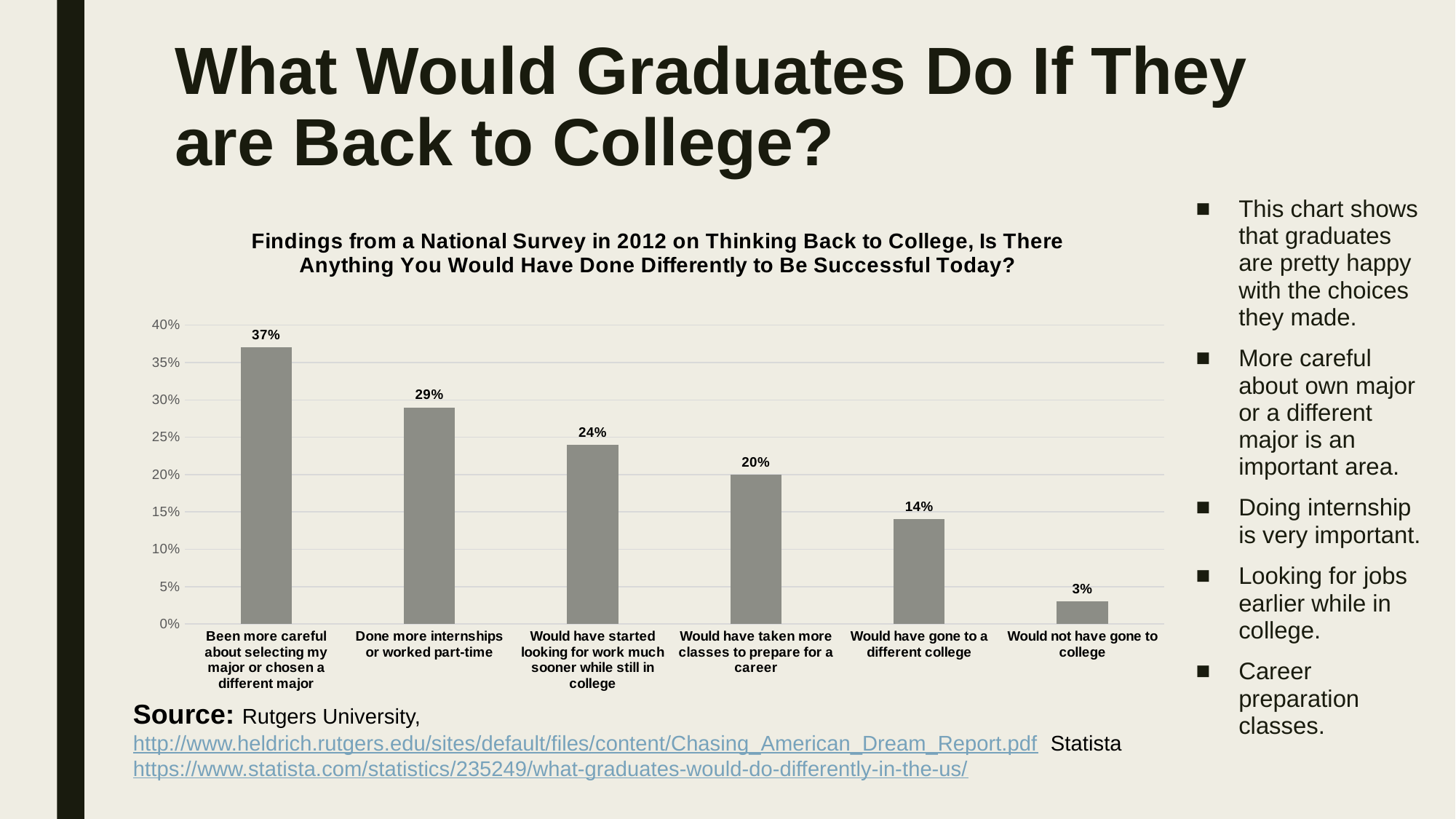

# What Would Graduates Do If They are Back to College?
This chart shows that graduates are pretty happy with the choices they made.
More careful about own major or a different major is an important area.
Doing internship is very important.
Looking for jobs earlier while in college.
Career preparation classes.

### Chart: Findings from a National Survey in 2012 on Thinking Back to College, Is There Anything You Would Have Done Differently to Be Successful Today?

| Category | Share of graduates  |
|---|---|
| Been more careful about selecting my major or chosen a different major | 0.37 |
| Done more internships or worked part-time | 0.29 |
| Would have started looking for work much sooner while still in college | 0.24 |
| Would have taken more classes to prepare for a career | 0.2 |
| Would have gone to a different college | 0.14 |
| Would not have gone to college | 0.03 |
Source: Rutgers University, http://www.heldrich.rutgers.edu/sites/default/files/content/Chasing_American_Dream_Report.pdf  Statista https://www.statista.com/statistics/235249/what-graduates-would-do-differently-in-the-us/